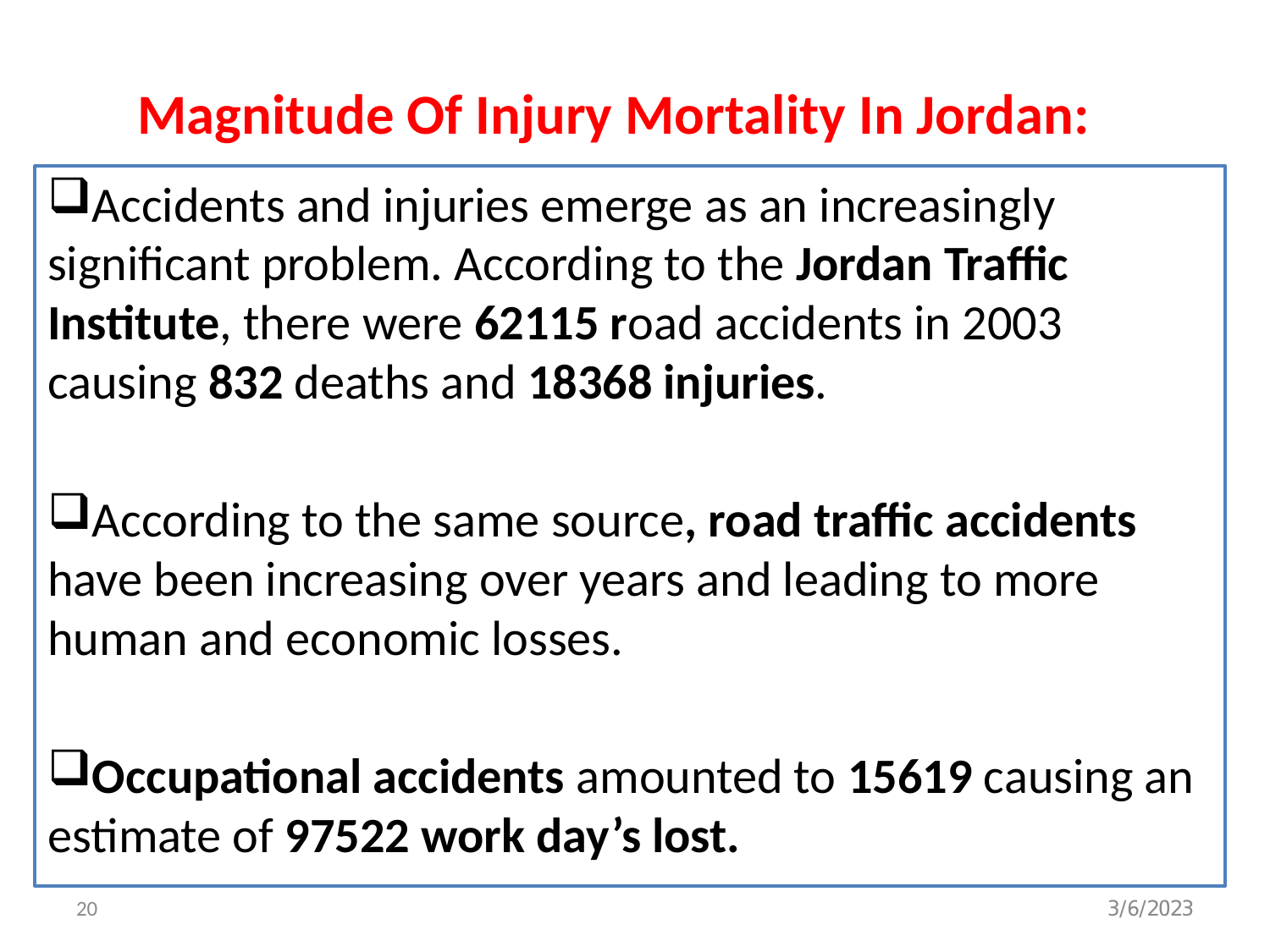

# Magnitude Of Injury Mortality In Jordan:
Accidents and injuries emerge as an increasingly significant problem. According to the Jordan Traffic Institute, there were 62115 road accidents in 2003 causing 832 deaths and 18368 injuries.

According to the same source, road traffic accidents have been increasing over years and leading to more human and economic losses.

Occupational accidents amounted to 15619 causing an estimate of 97522 work day’s lost.

20
3/6/2023